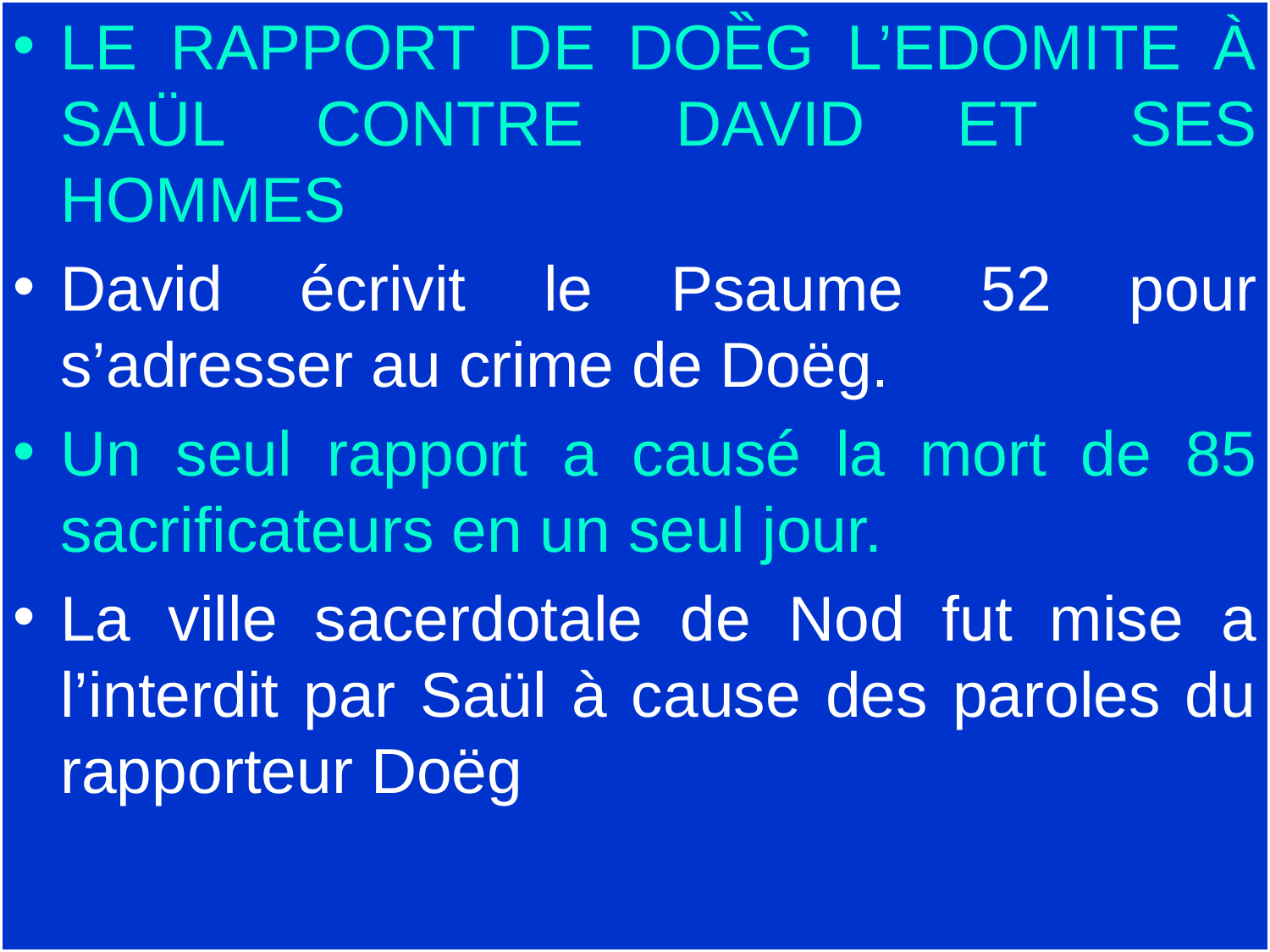

LE RAPPORT DE DOȄG L’EDOMITE À SAÜL CONTRE DAVID ET SES HOMMES
David écrivit le Psaume 52 pour s’adresser au crime de Doëg.
Un seul rapport a causé la mort de 85 sacrificateurs en un seul jour.
La ville sacerdotale de Nod fut mise a l’interdit par Saül à cause des paroles du rapporteur Doëg